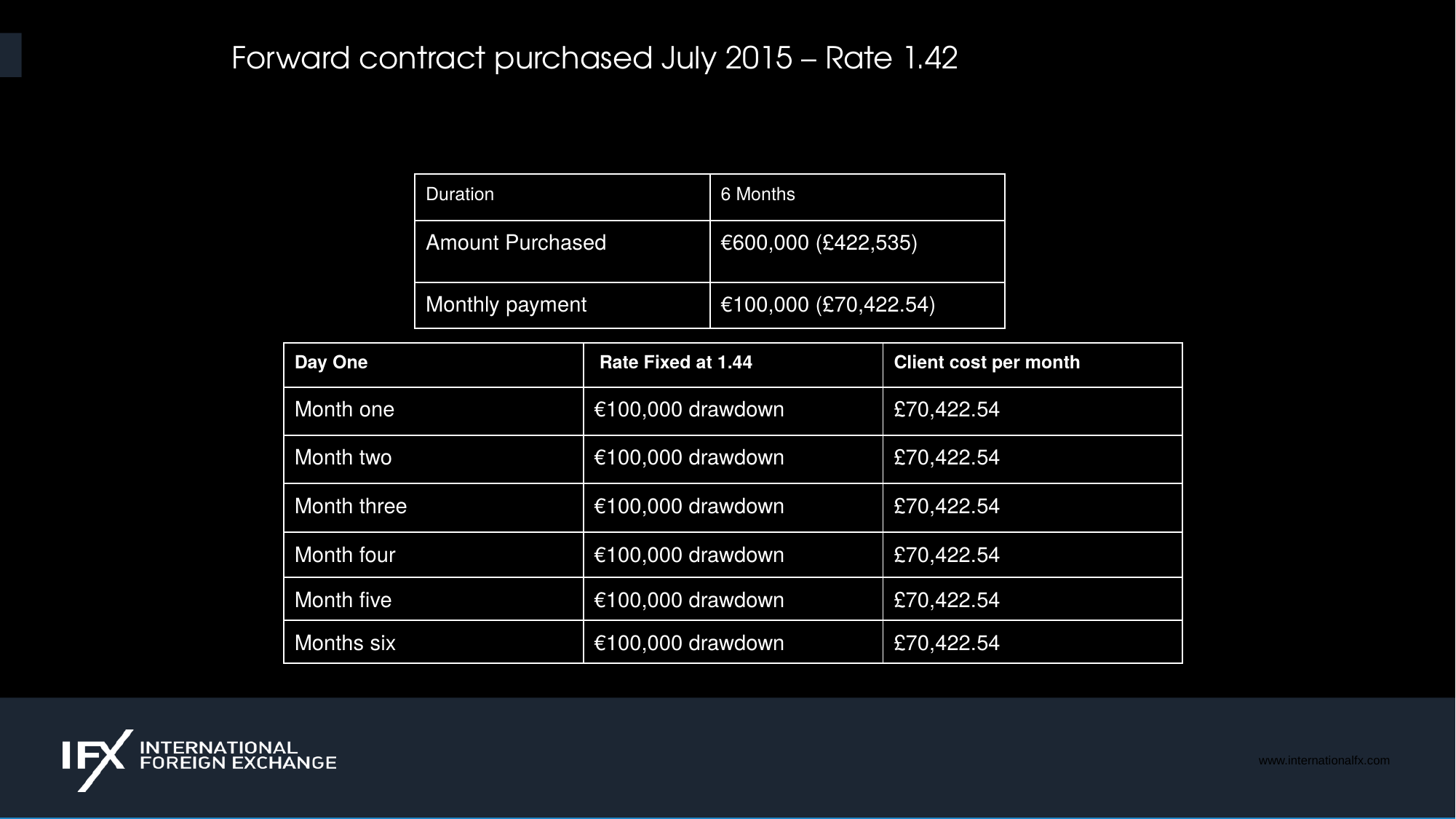

Forward contract purchased July 2015 – Rate 1.42
Working with us
| Duration | 6 Months |
| --- | --- |
| Amount Purchased | €600,000 (£422,535) |
| Monthly payment | €100,000 (£70,422.54) |
| Day One | Rate Fixed at 1.44 | Client cost per month |
| --- | --- | --- |
| Month one | €100,000 drawdown | £70,422.54 |
| Month two | €100,000 drawdown | £70,422.54 |
| Month three | €100,000 drawdown | £70,422.54 |
| Month four | €100,000 drawdown | £70,422.54 |
| Month five | €100,000 drawdown | £70,422.54 |
| Months six | €100,000 drawdown | £70,422.54 |